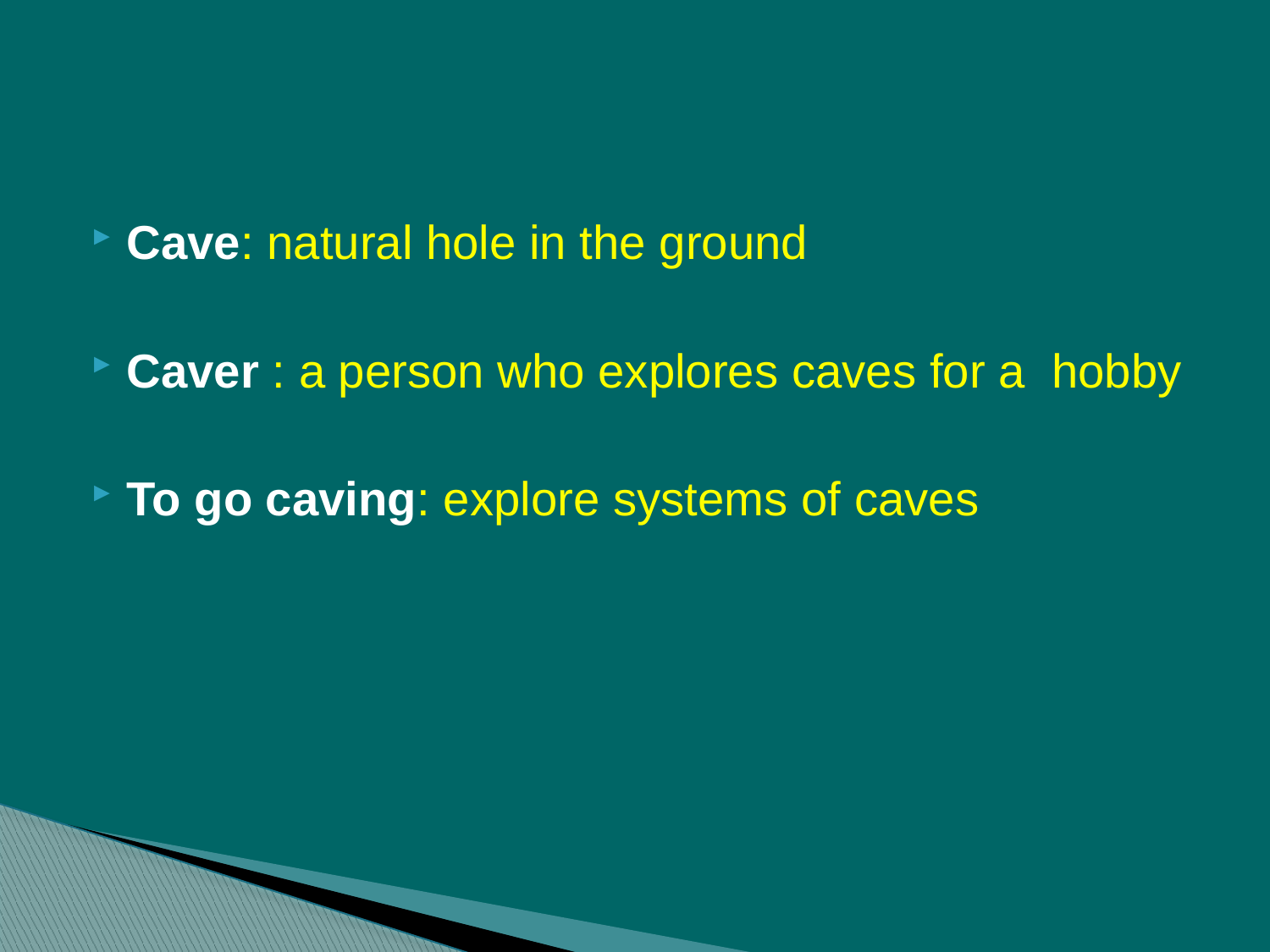

#
Cave: natural hole in the ground

Caver : a person who explores caves for a  hobby

To go caving: explore systems of caves